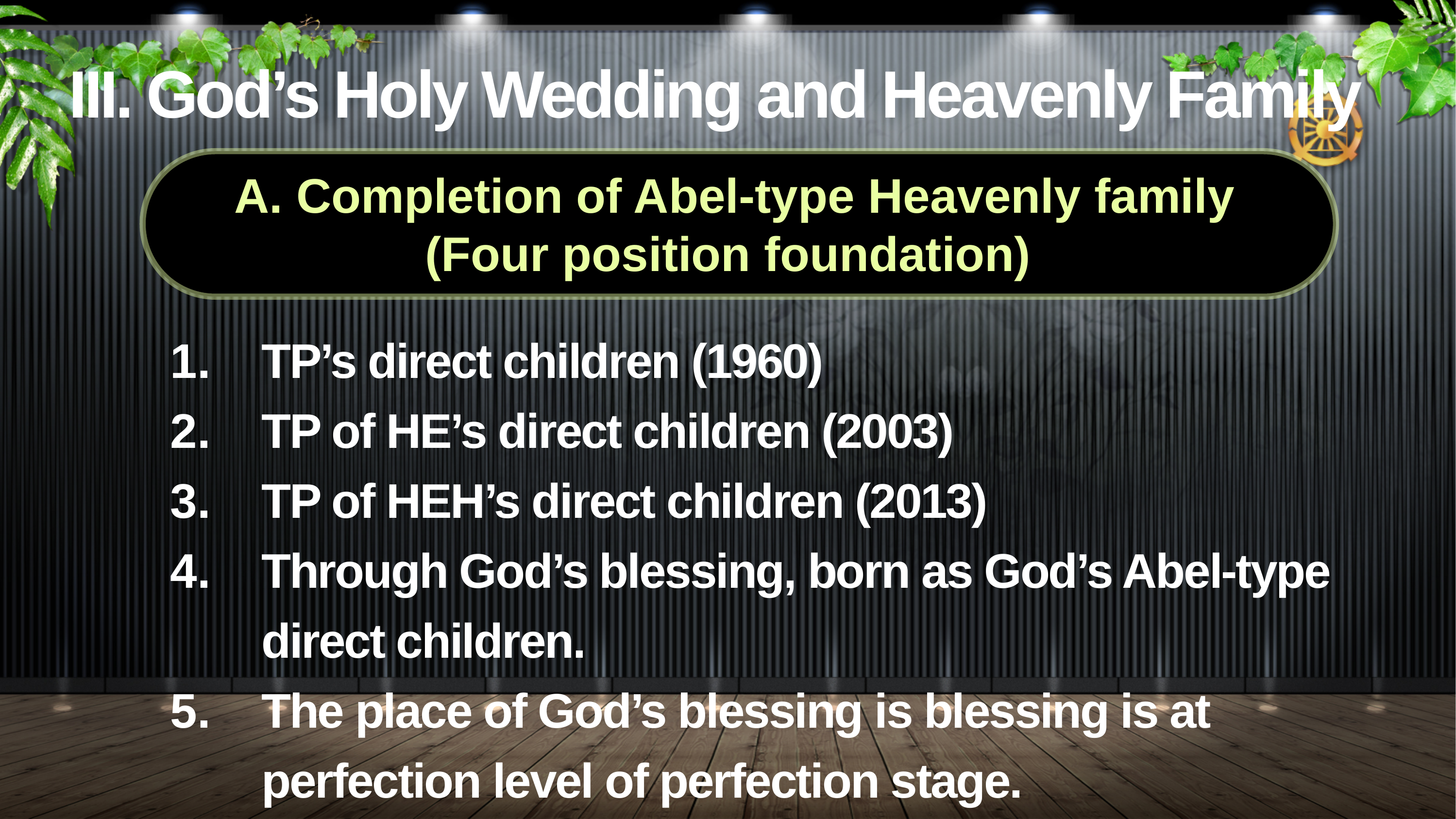

III. God’s Holy Wedding and Heavenly Family

 A. Completion of Abel-type Heavenly family
 (Four position foundation)
TP’s direct children (1960)
TP of HE’s direct children (2003)
TP of HEH’s direct children (2013)
Through God’s blessing, born as God’s Abel-type direct children.
The place of God’s blessing is blessing is at perfection level of perfection stage.